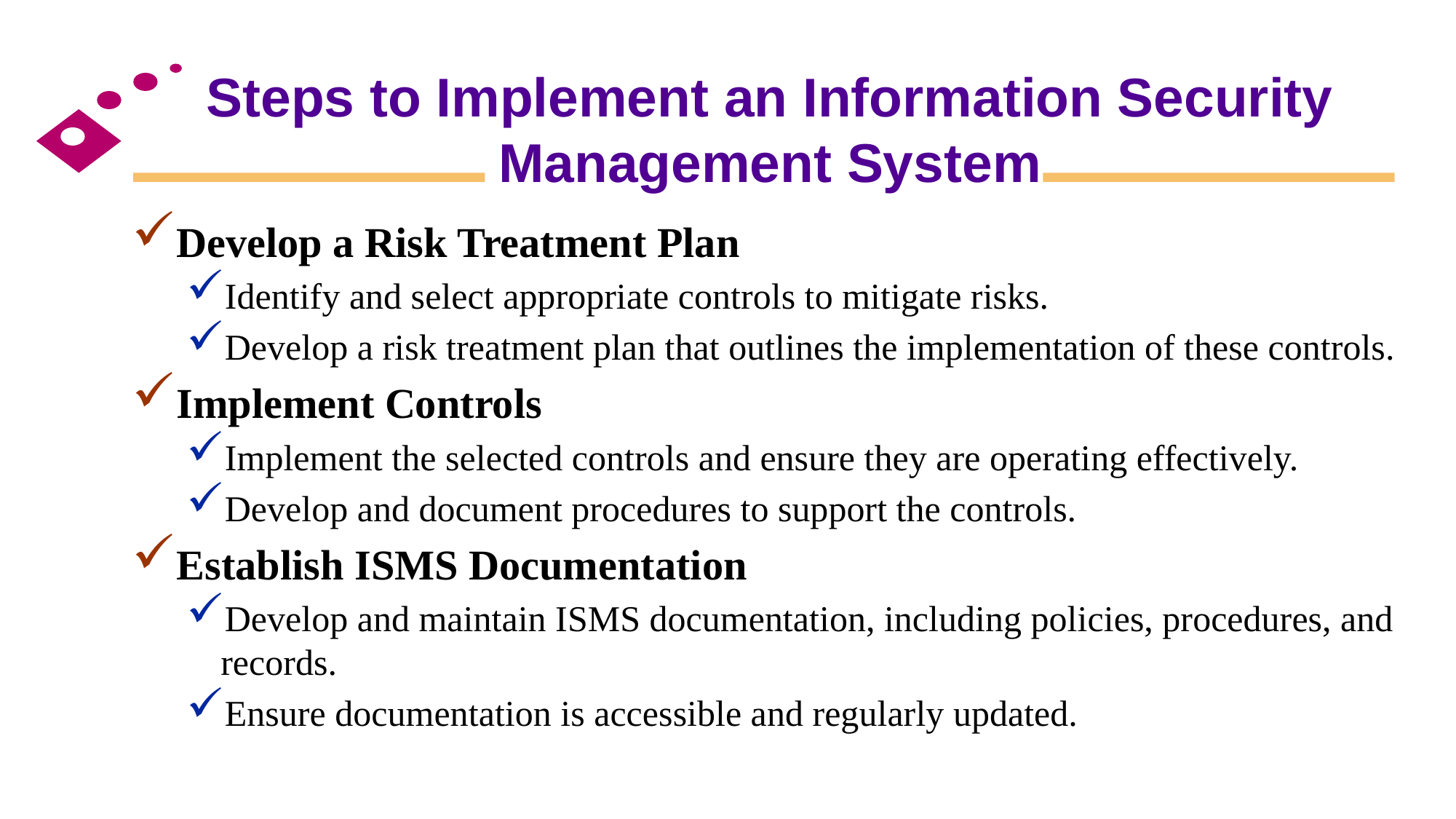

# Steps to Implement an Information Security Management System
Develop a Risk Treatment Plan
Identify and select appropriate controls to mitigate risks.
Develop a risk treatment plan that outlines the implementation of these controls.
Implement Controls
Implement the selected controls and ensure they are operating effectively.
Develop and document procedures to support the controls.
Establish ISMS Documentation
Develop and maintain ISMS documentation, including policies, procedures, and records.
Ensure documentation is accessible and regularly updated.